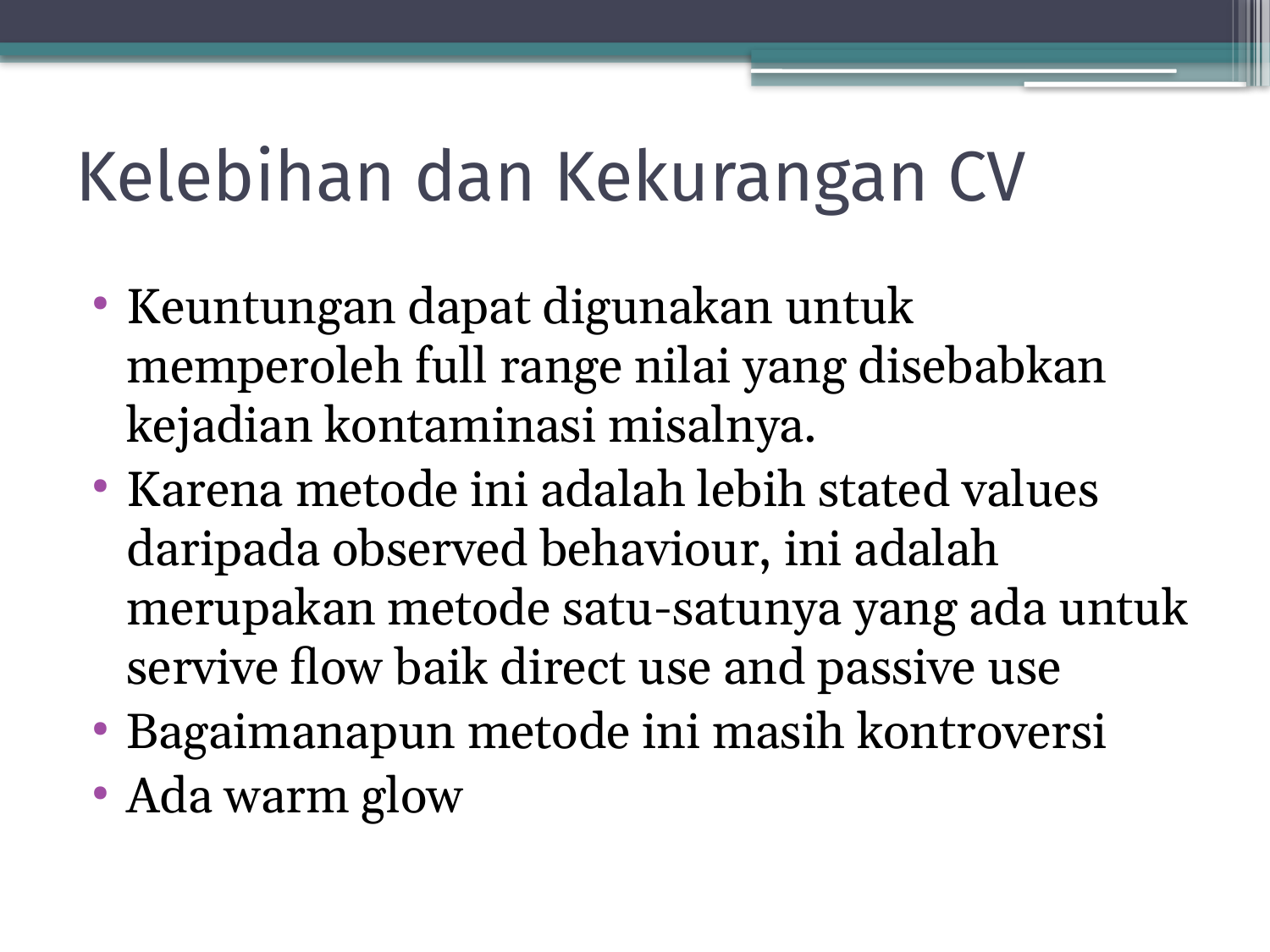

# Kelebihan dan Kekurangan CV
Keuntungan dapat digunakan untuk memperoleh full range nilai yang disebabkan kejadian kontaminasi misalnya.
Karena metode ini adalah lebih stated values daripada observed behaviour, ini adalah merupakan metode satu-satunya yang ada untuk servive flow baik direct use and passive use
Bagaimanapun metode ini masih kontroversi
Ada warm glow